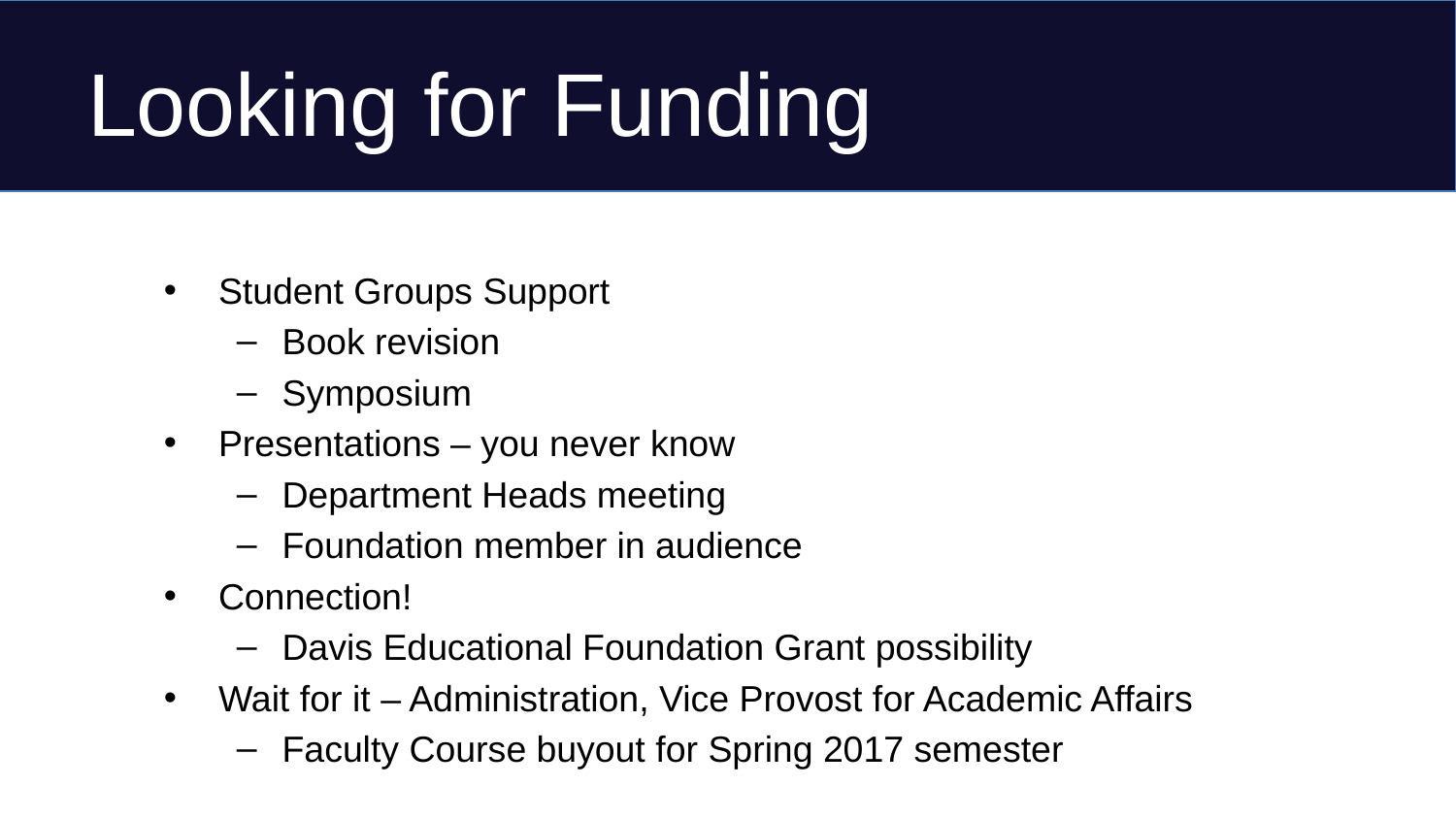

# Looking for Funding
Student Groups Support
Book revision
Symposium
Presentations – you never know
Department Heads meeting
Foundation member in audience
Connection!
Davis Educational Foundation Grant possibility
Wait for it – Administration, Vice Provost for Academic Affairs
Faculty Course buyout for Spring 2017 semester